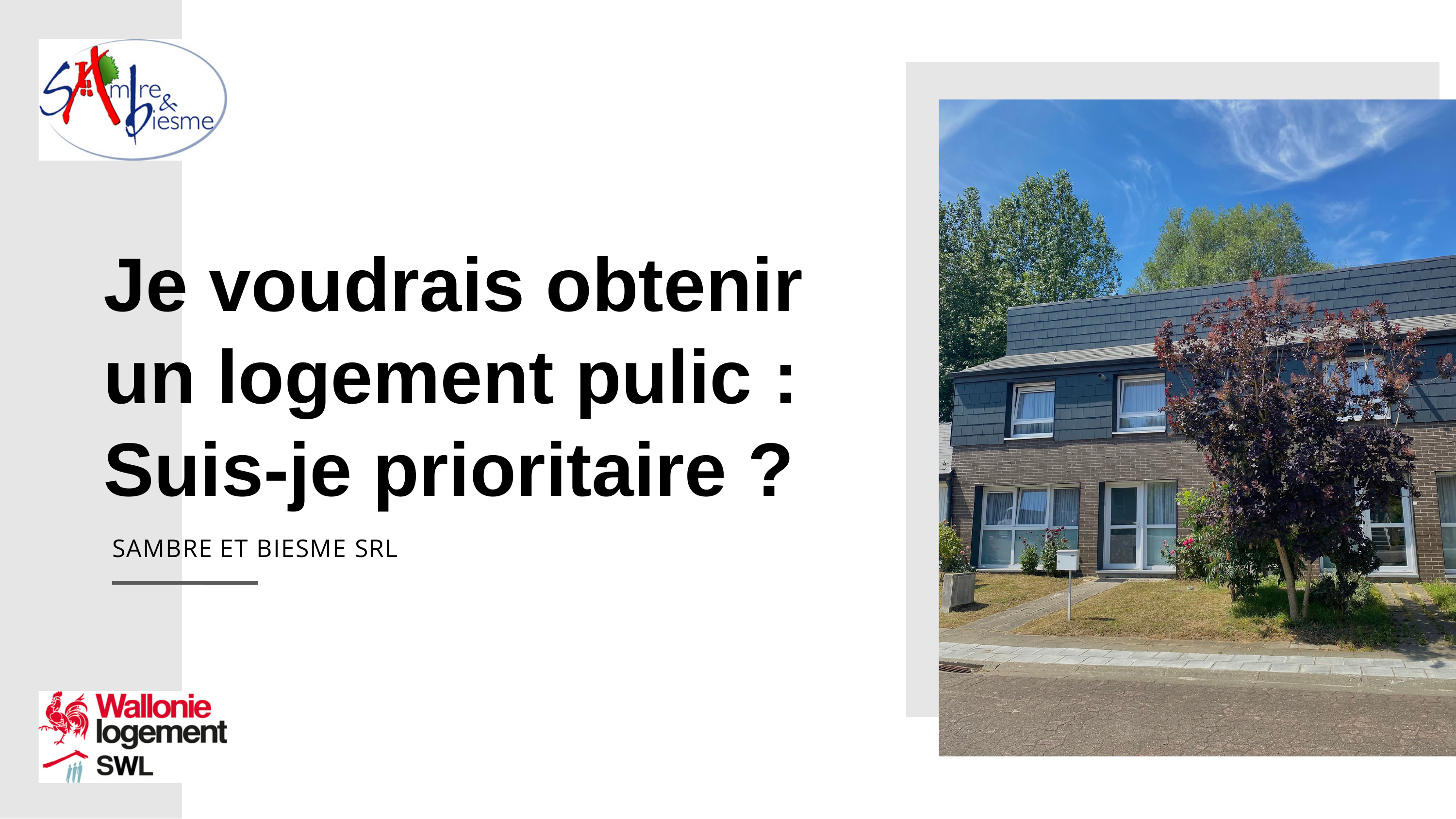

Je voudrais obtenir un logement pulic :
Suis-je prioritaire ?
SAMBRE ET BIESME SRL